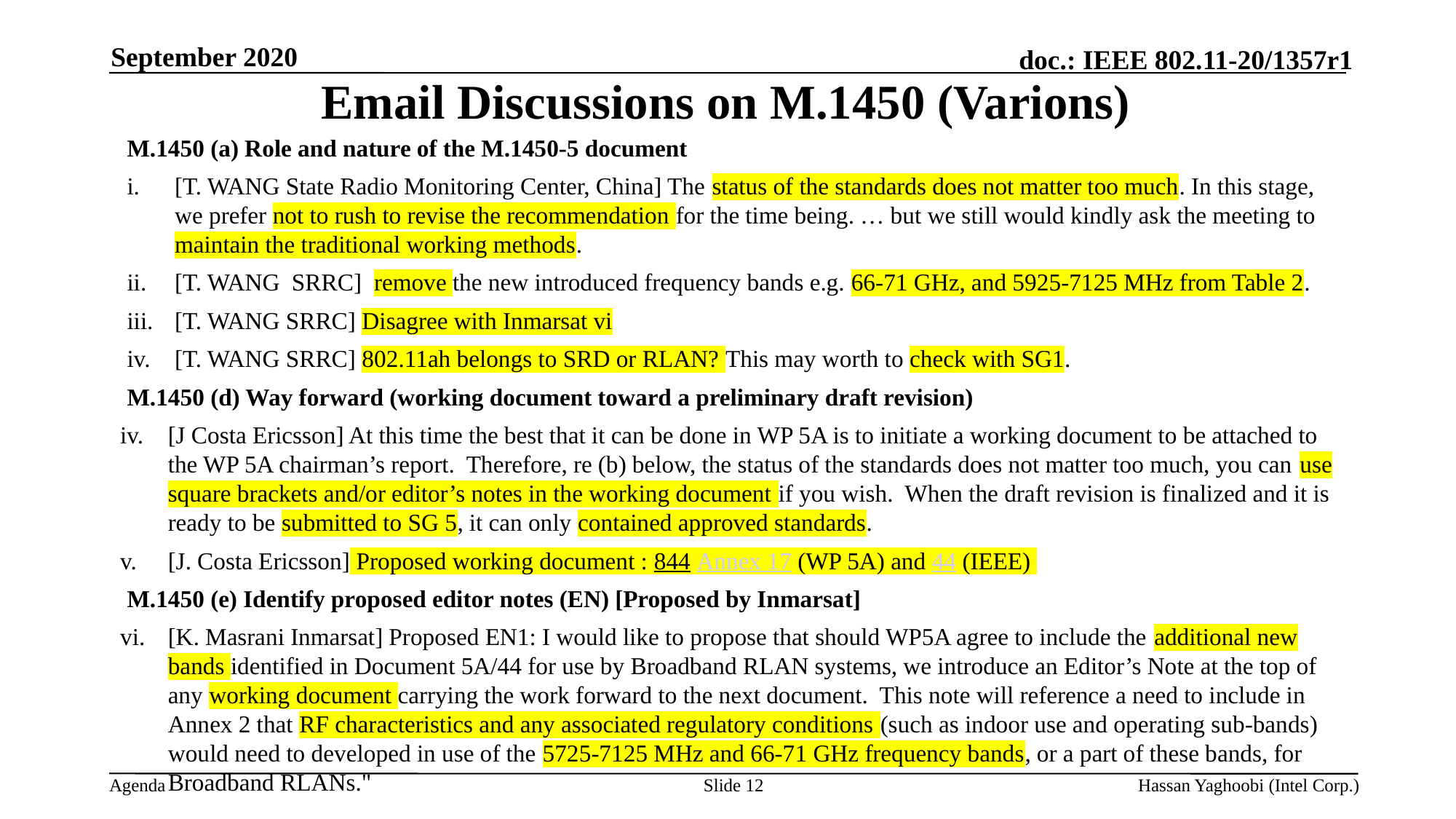

September 2020
# Email Discussions on M.1450 (Varions)
M.1450 (a) Role and nature of the M.1450-5 document
[T. WANG State Radio Monitoring Center, China] The status of the standards does not matter too much. In this stage, we prefer not to rush to revise the recommendation for the time being. … but we still would kindly ask the meeting to maintain the traditional working methods.
[T. WANG  SRRC]  remove the new introduced frequency bands e.g. 66-71 GHz, and 5925-7125 MHz from Table 2.
[T. WANG SRRC] Disagree with Inmarsat vi
[T. WANG SRRC] 802.11ah belongs to SRD or RLAN? This may worth to check with SG1.
M.1450 (d) Way forward (working document toward a preliminary draft revision)
[J Costa Ericsson] At this time the best that it can be done in WP 5A is to initiate a working document to be attached to the WP 5A chairman’s report.  Therefore, re (b) below, the status of the standards does not matter too much, you can use square brackets and/or editor’s notes in the working document if you wish.  When the draft revision is finalized and it is ready to be submitted to SG 5, it can only contained approved standards.
[J. Costa Ericsson] Proposed working document : 844 Annex 17 (WP 5A) and 44 (IEEE)
M.1450 (e) Identify proposed editor notes (EN) [Proposed by Inmarsat]
[K. Masrani Inmarsat] Proposed EN1: I would like to propose that should WP5A agree to include the additional new bands identified in Document 5A/44 for use by Broadband RLAN systems, we introduce an Editor’s Note at the top of any working document carrying the work forward to the next document.  This note will reference a need to include in Annex 2 that RF characteristics and any associated regulatory conditions (such as indoor use and operating sub-bands) would need to developed in use of the 5725-7125 MHz and 66-71 GHz frequency bands, or a part of these bands, for Broadband RLANs."
Slide 12
Hassan Yaghoobi (Intel Corp.)